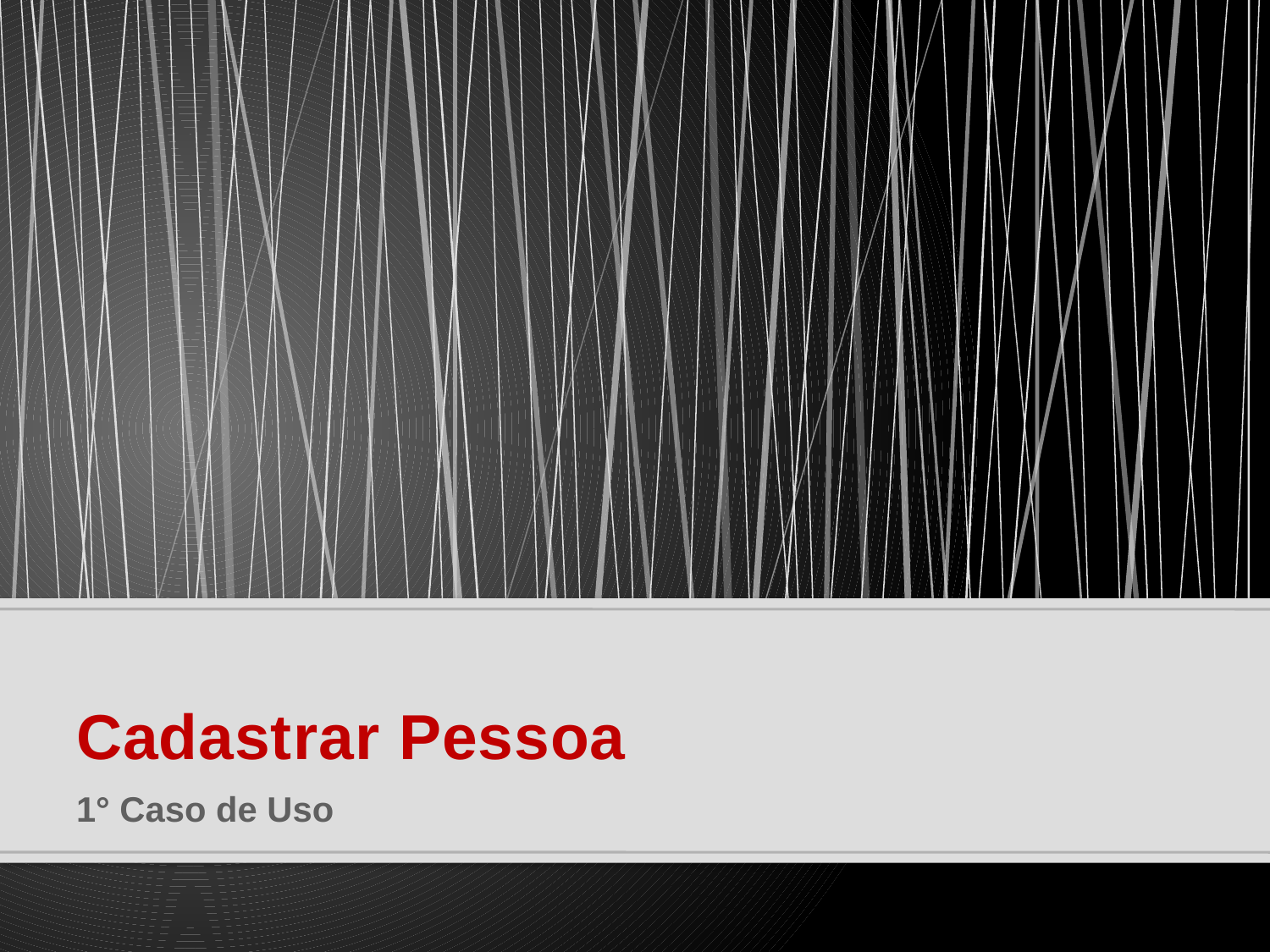

# Cadastrar Pessoa
1° Caso de Uso